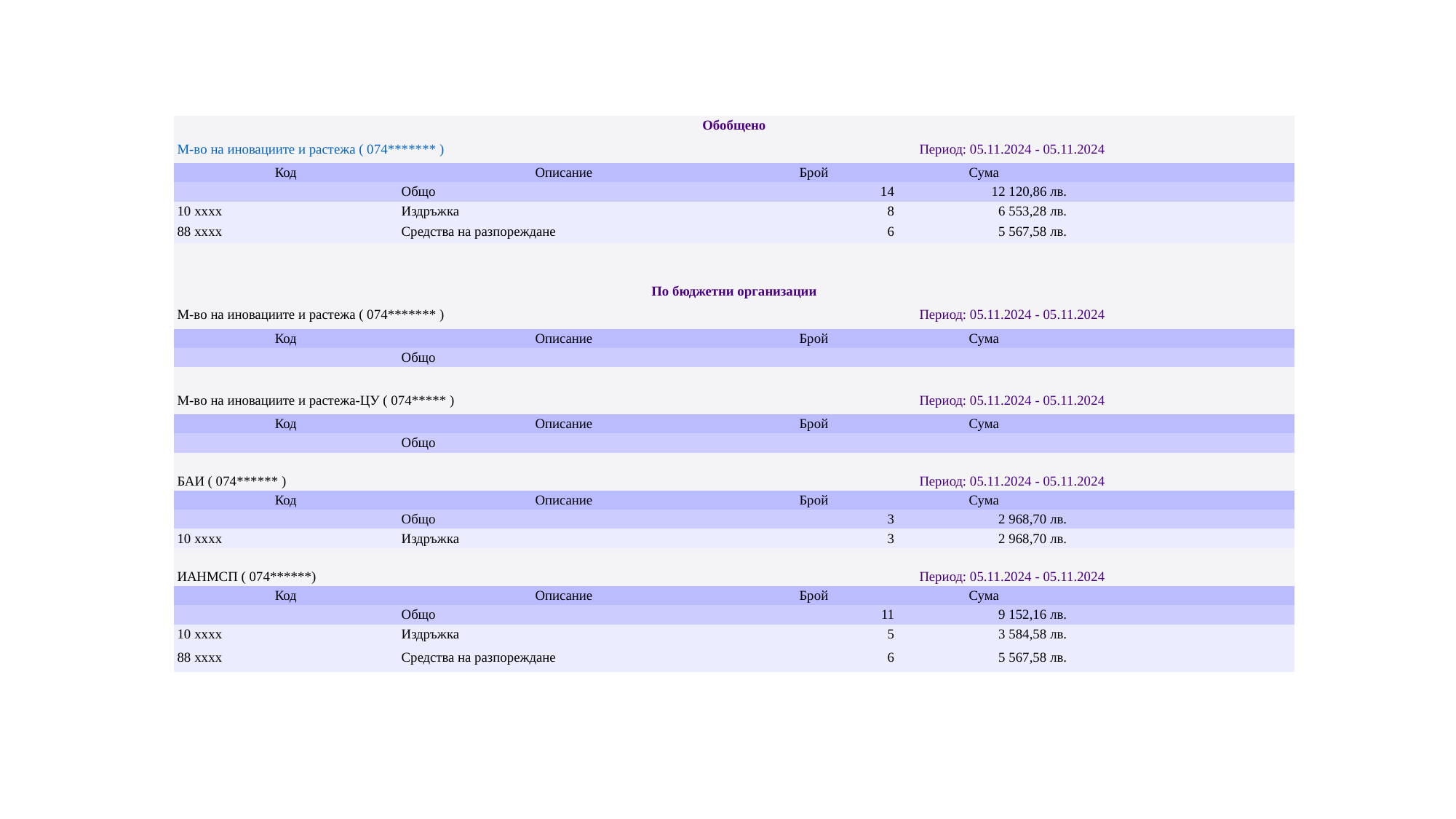

| Обобщено |  |  |  |  |
| --- | --- | --- | --- | --- |
| М-во на иновациите и растежа ( 074\*\*\*\*\*\*\* ) |  | Период: 05.11.2024 - 05.11.2024 |  |  |
| Код | Описание | Брой | Сума |  |
|  | Общо | 14 | 12 120,86 лв. |  |
| 10 xxxx | Издръжка | 8 | 6 553,28 лв. |  |
| 88 xxxx | Средства на разпореждане | 6 | 5 567,58 лв. |  |
|  |  |  |  |  |
|  |  |  |  |  |
| По бюджетни организации |  |  |  |  |
| М-во на иновациите и растежа ( 074\*\*\*\*\*\*\* ) |  | Период: 05.11.2024 - 05.11.2024 |  |  |
| Код | Описание | Брой | Сума |  |
|  | Общо |  |  |  |
|  |  |  |  |  |
| М-во на иновациите и растежа-ЦУ ( 074\*\*\*\*\* ) |  | Период: 05.11.2024 - 05.11.2024 |  |  |
| Код | Описание | Брой | Сума |  |
|  | Общо |  |  |  |
|  |  |  |  |  |
| БАИ ( 074\*\*\*\*\*\* ) |  | Период: 05.11.2024 - 05.11.2024 |  |  |
| Код | Описание | Брой | Сума |  |
|  | Общо | 3 | 2 968,70 лв. |  |
| 10 xxxx | Издръжка | 3 | 2 968,70 лв. |  |
|  |  |  |  |  |
| ИАНМСП ( 074\*\*\*\*\*\*) |  | Период: 05.11.2024 - 05.11.2024 |  |  |
| Код | Описание | Брой | Сума |  |
|  | Общо | 11 | 9 152,16 лв. |  |
| 10 xxxx | Издръжка | 5 | 3 584,58 лв. |  |
| 88 xxxx | Средства на разпореждане | 6 | 5 567,58 лв. |  |
#